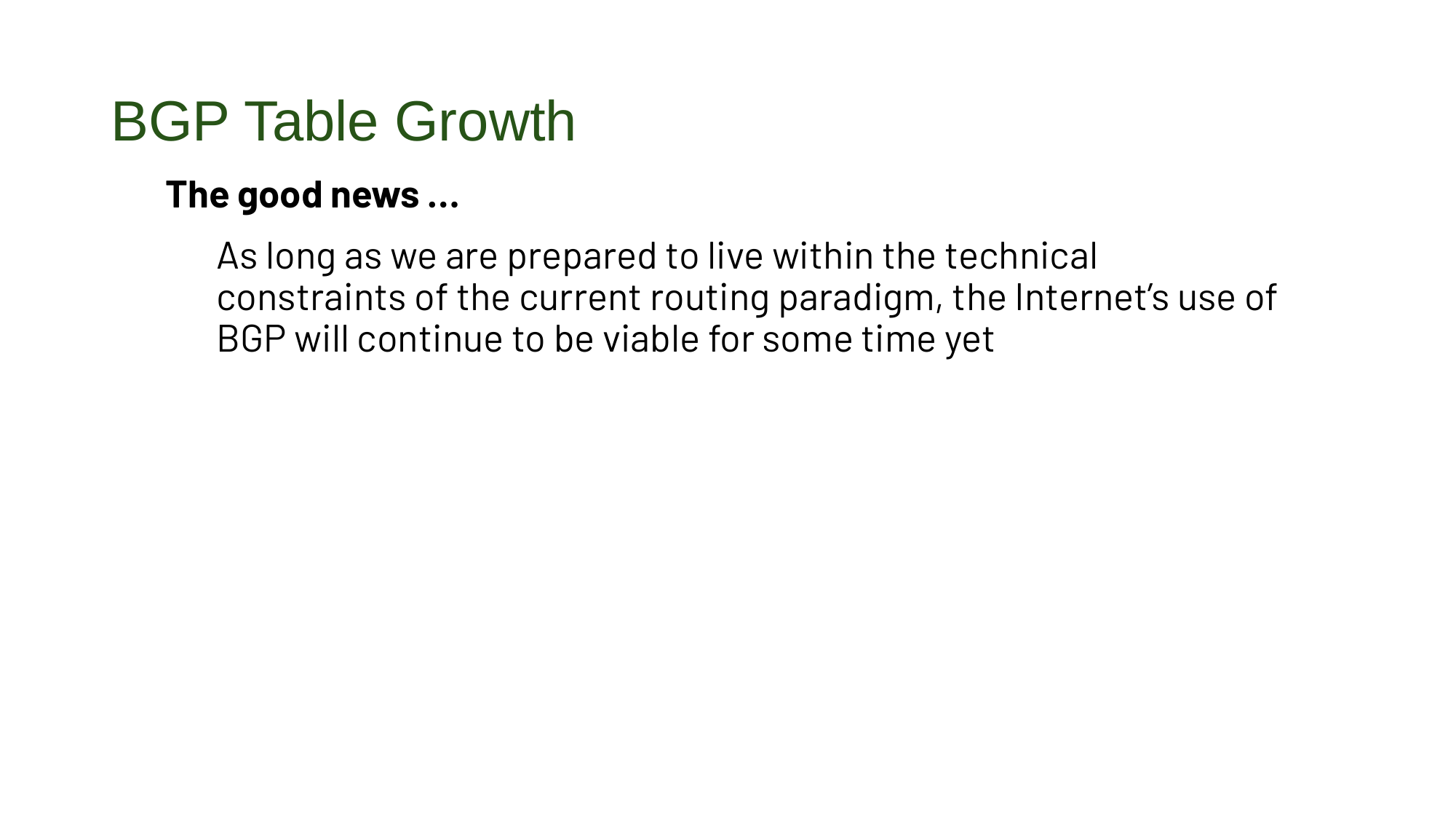

# BGP Table Growth
The good news …
As long as we are prepared to live within the technical constraints of the current routing paradigm, the Internet’s use of BGP will continue to be viable for some time yet